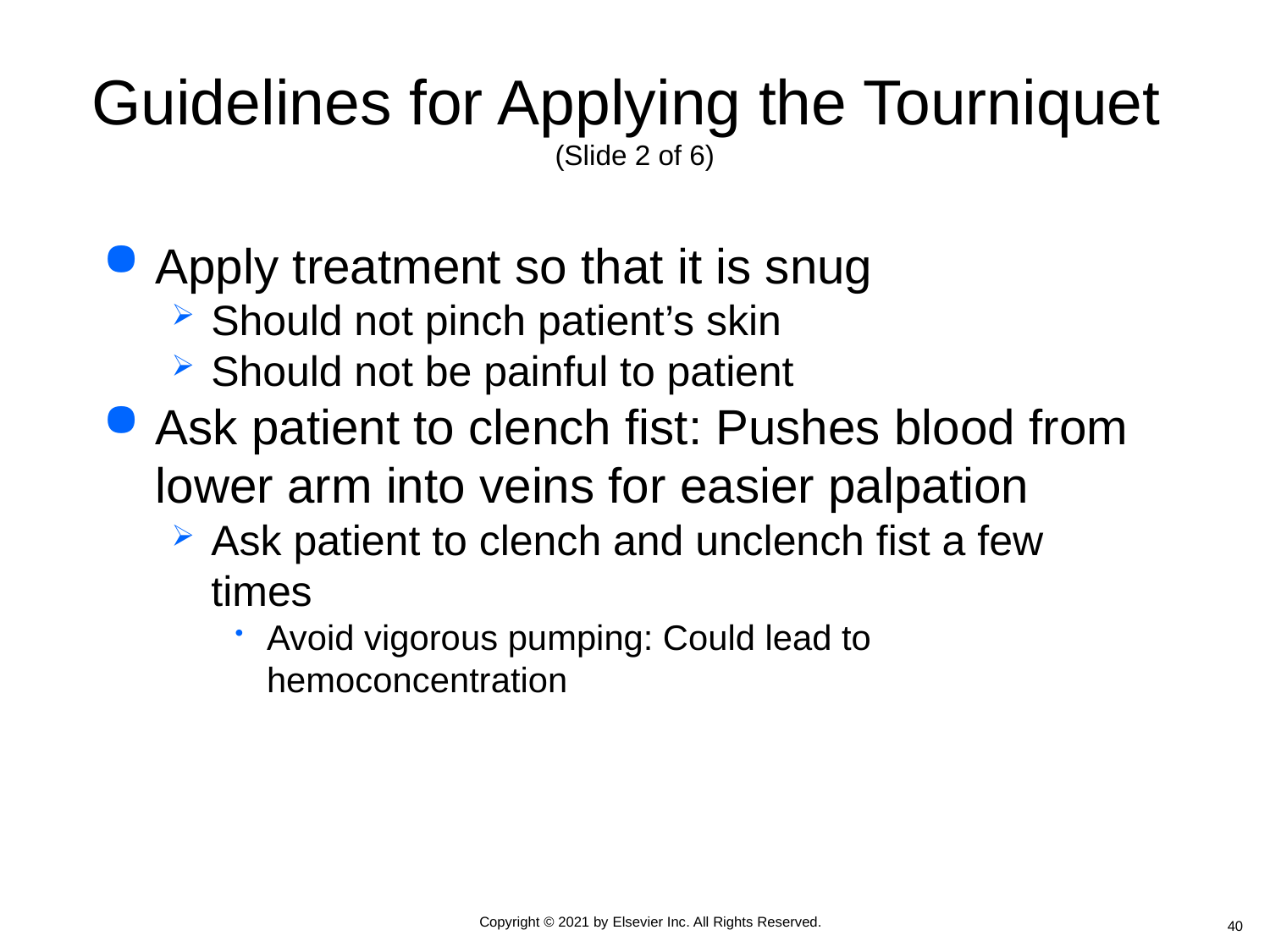

# Guidelines for Applying the Tourniquet (Slide 2 of 6)
Apply treatment so that it is snug
Should not pinch patient’s skin
Should not be painful to patient
Ask patient to clench fist: Pushes blood from lower arm into veins for easier palpation
Ask patient to clench and unclench fist a few times
Avoid vigorous pumping: Could lead to hemoconcentration
40